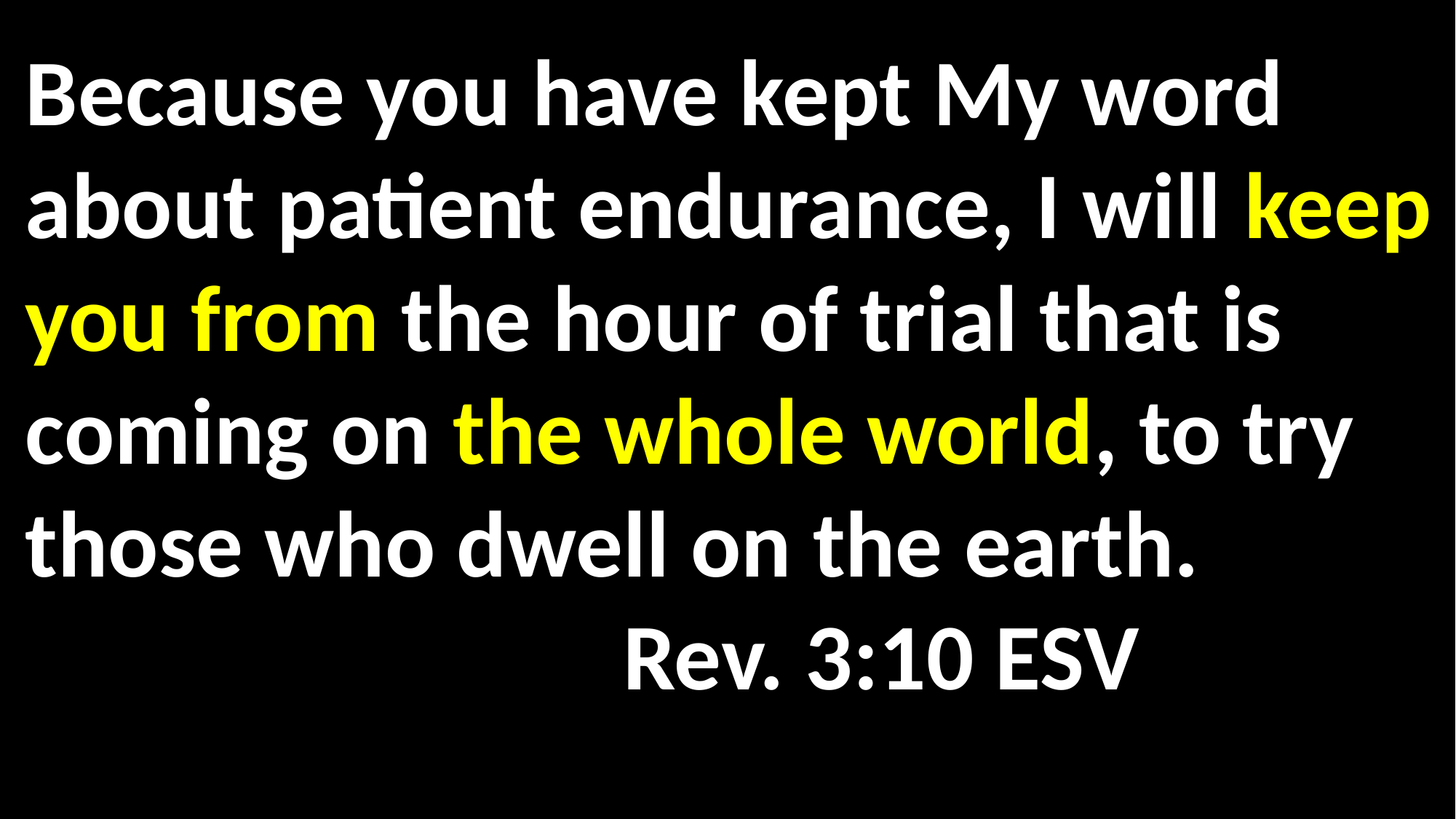

Because you have kept My word about patient endurance, I will keep you from the hour of trial that is coming on the whole world, to try those who dwell on the earth.				                       Rev. 3:10 ESV